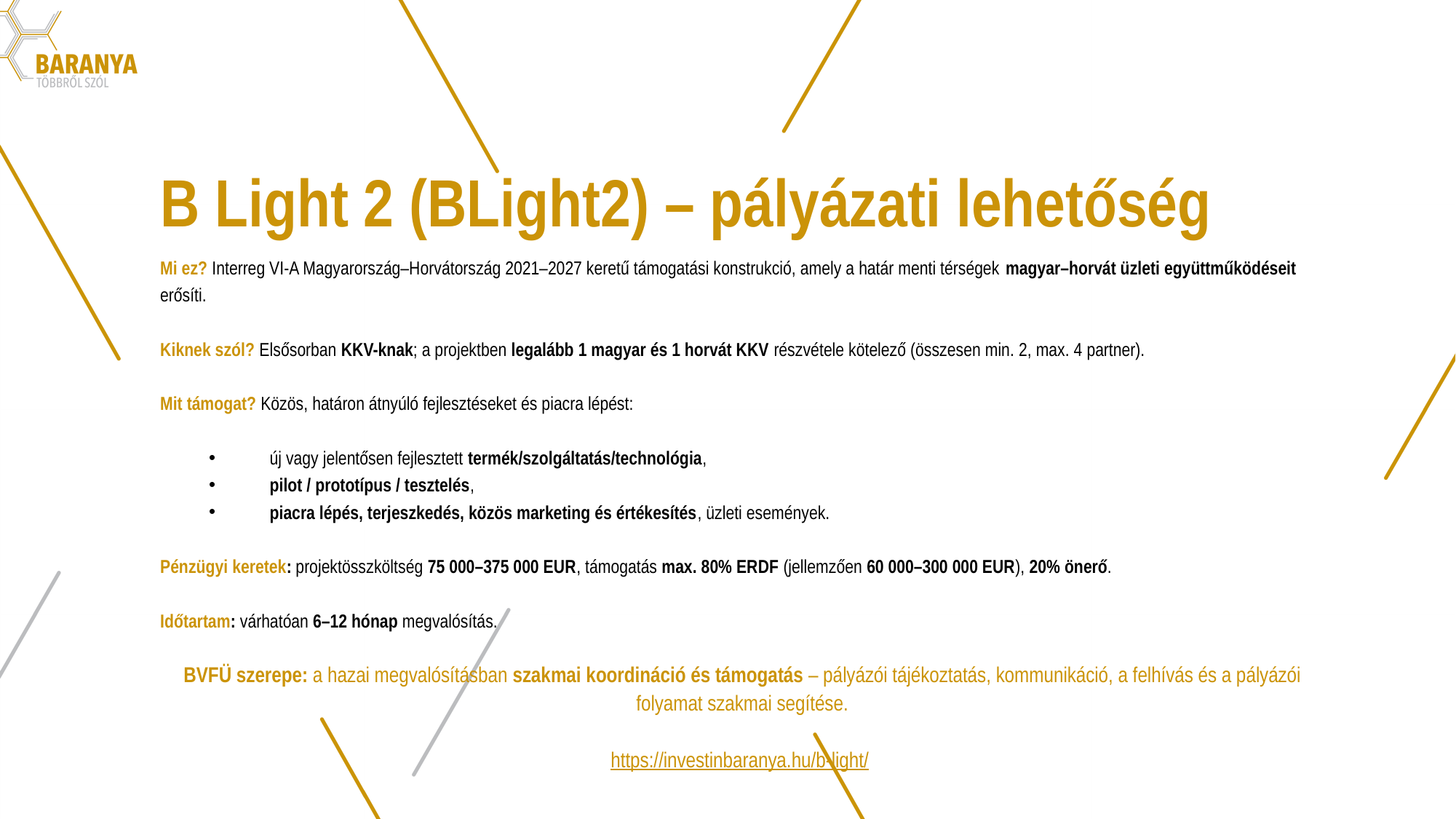

B Light 2 (BLight2) – pályázati lehetőség
Mi ez? Interreg VI-A Magyarország–Horvátország 2021–2027 keretű támogatási konstrukció, amely a határ menti térségek magyar–horvát üzleti együttműködéseit erősíti.

Kiknek szól? Elsősorban KKV-knak; a projektben legalább 1 magyar és 1 horvát KKV részvétele kötelező (összesen min. 2, max. 4 partner).

Mit támogat? Közös, határon átnyúló fejlesztéseket és piacra lépést:

új vagy jelentősen fejlesztett termék/szolgáltatás/technológia,
pilot / prototípus / tesztelés,
piacra lépés, terjeszkedés, közös marketing és értékesítés, üzleti események.

Pénzügyi keretek: projektösszköltség 75 000–375 000 EUR, támogatás max. 80% ERDF (jellemzően 60 000–300 000 EUR), 20% önerő.

Időtartam: várhatóan 6–12 hónap megvalósítás.

BVFÜ szerepe: a hazai megvalósításban szakmai koordináció és támogatás – pályázói tájékoztatás, kommunikáció, a felhívás és a pályázói folyamat szakmai segítése.

https://investinbaranya.hu/b-light/